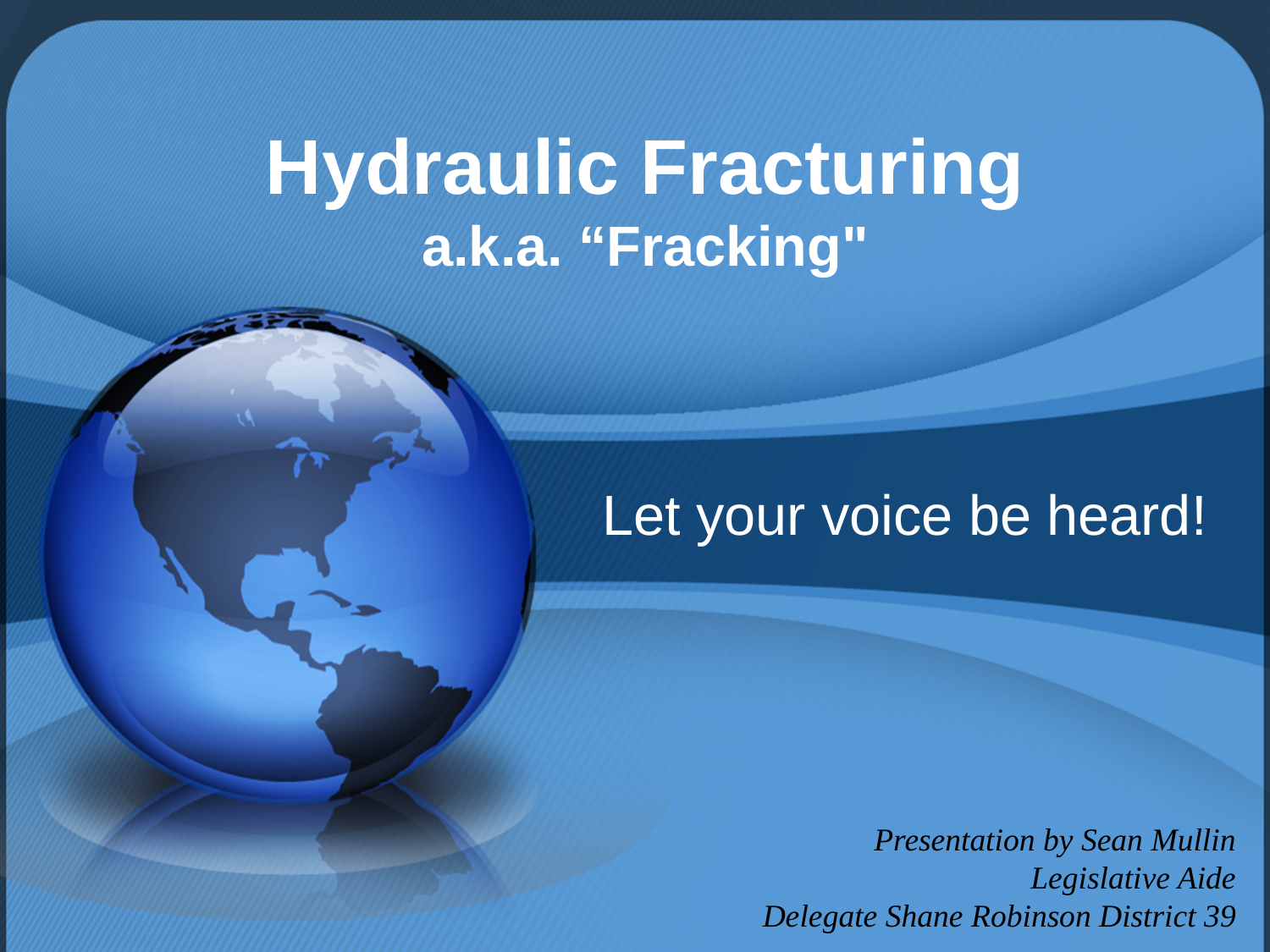

# Hydraulic Fracturing a.k.a. “Fracking"
Let your voice be heard!
Presentation by Sean Mullin
Legislative Aide
Delegate Shane Robinson District 39